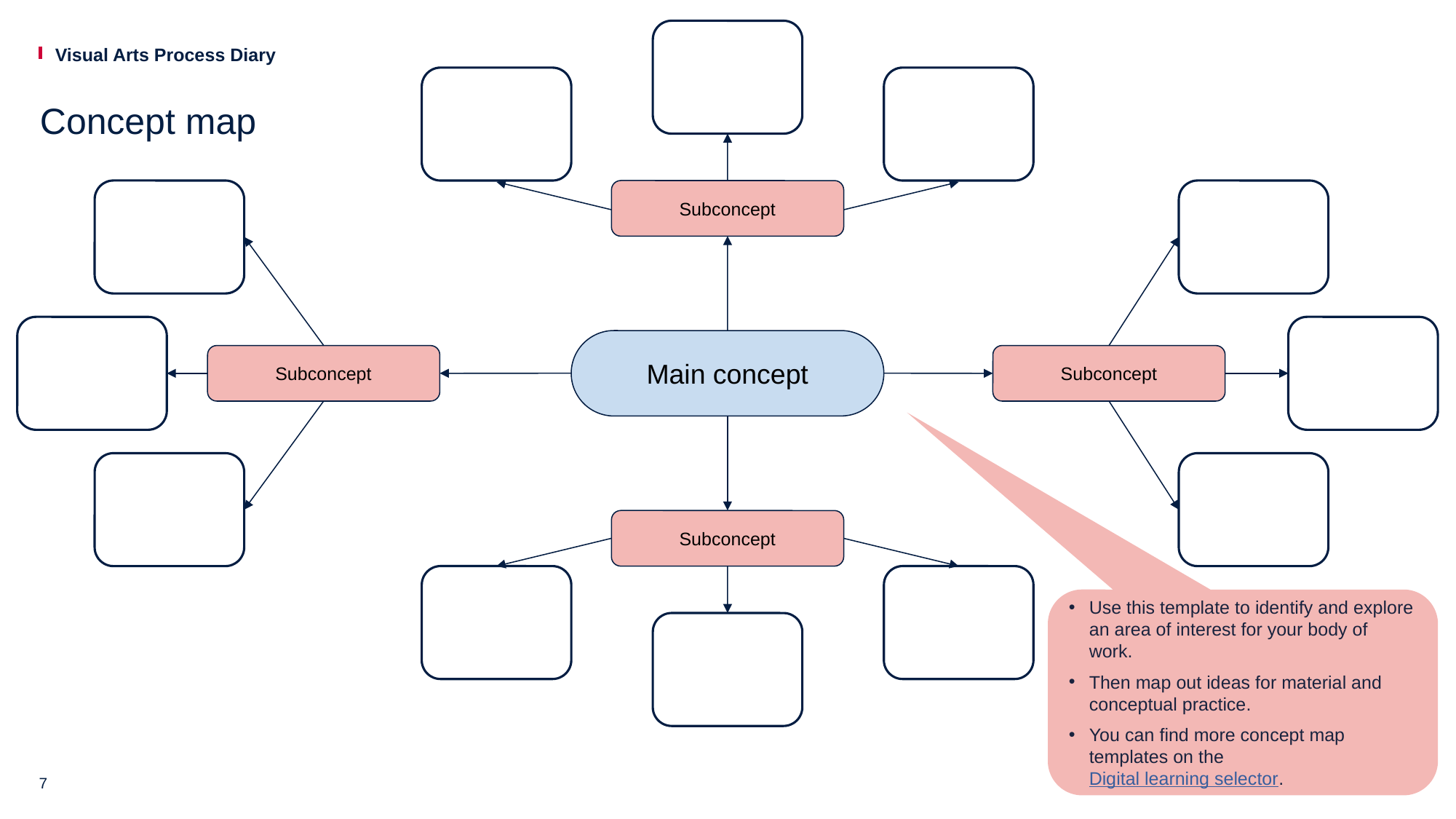

Subconcept

Main concept
Subconcept
Subconcept

Subconcept

# Concept map
Use this template to identify and explore an area of interest for your body of work.
Then map out ideas for material and conceptual practice.
You can find more concept map templates on the Digital learning selector.
7